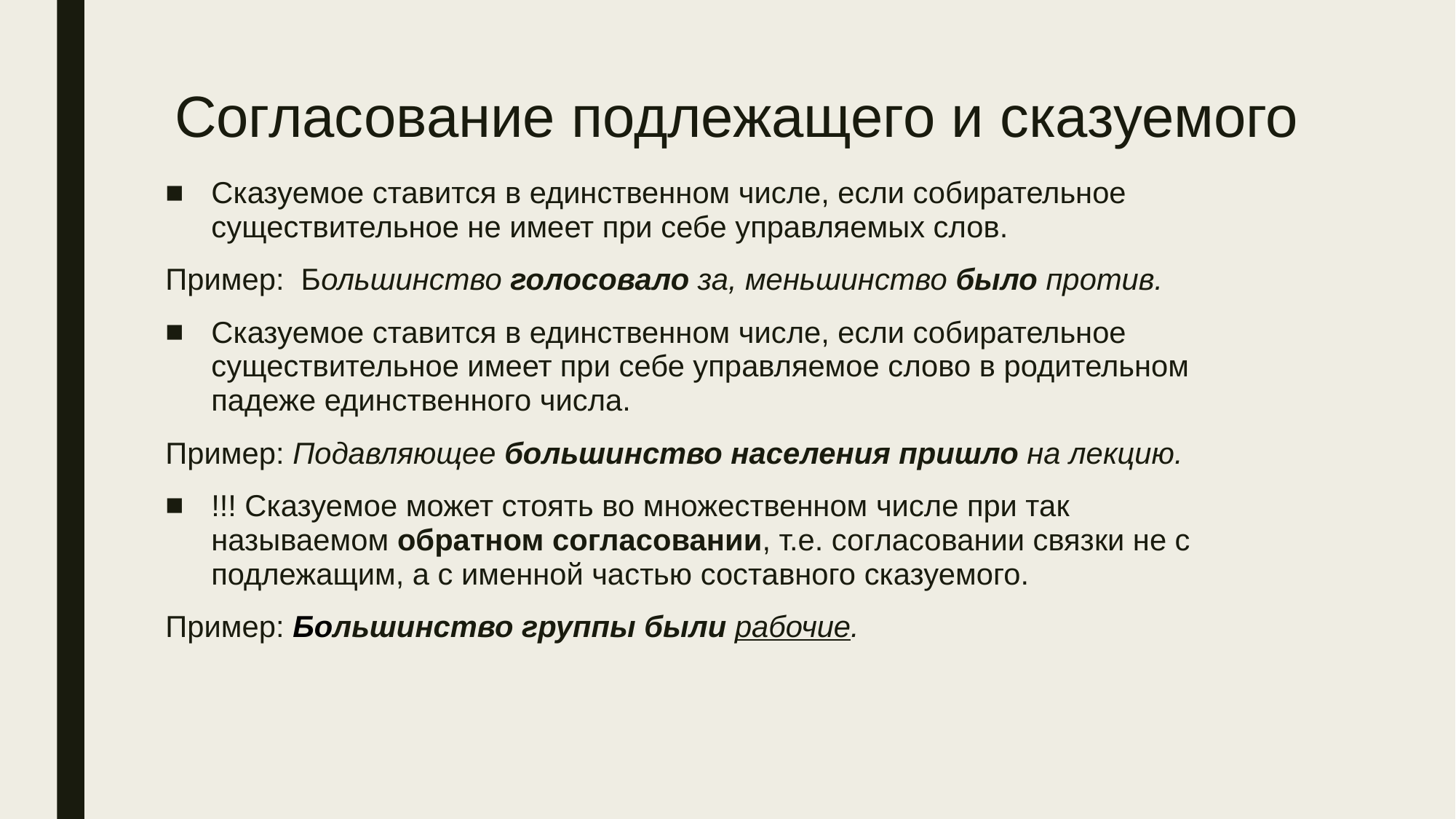

# Согласование подлежащего и сказуемого
Сказуемое ставится в единственном числе, если собирательное существительное не имеет при себе управляемых слов.
Пример:  Большинство голосовало за, меньшинство было против.
Сказуемое ставится в единственном числе, если собирательное существительное имеет при себе управляемое слово в родительном падеже единственного числа.
Пример: Подавляющее большинство населения пришло на лекцию.
!!! Сказуемое может стоять во множественном числе при так называемом обратном согласовании, т.е. согласовании связки не с подлежащим, а с именной частью составного сказуемого.
Пример: Большинство группы были рабочие.